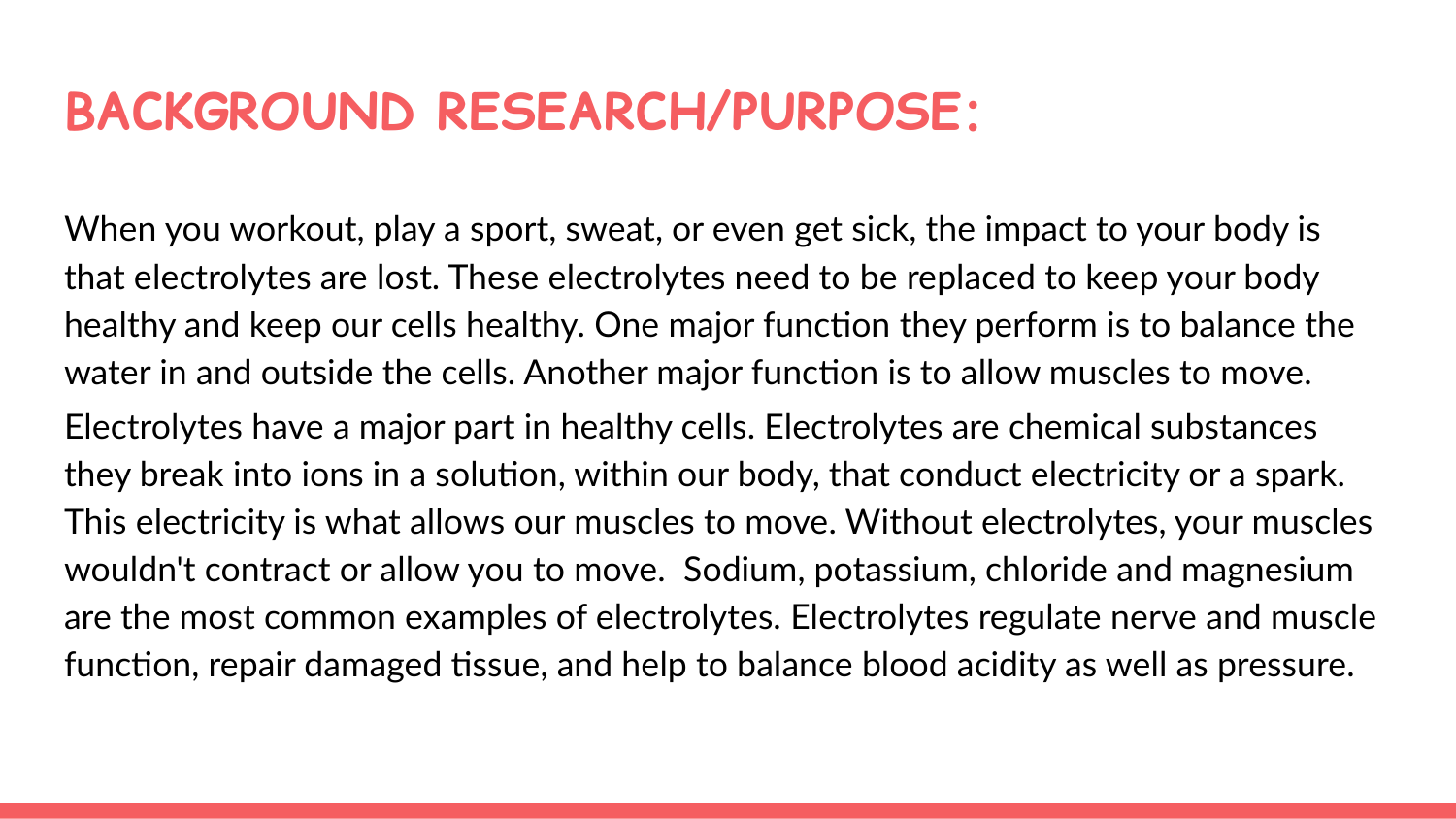

# BACKGROUND RESEARCH/PURPOSE:

When you workout, play a sport, sweat, or even get sick, the impact to your body is that electrolytes are lost. These electrolytes need to be replaced to keep your body healthy and keep our cells healthy. One major function they perform is to balance the water in and outside the cells. Another major function is to allow muscles to move.
Electrolytes have a major part in healthy cells. Electrolytes are chemical substances they break into ions in a solution, within our body, that conduct electricity or a spark. This electricity is what allows our muscles to move. Without electrolytes, your muscles wouldn't contract or allow you to move.  Sodium, potassium, chloride and magnesium are the most common examples of electrolytes. Electrolytes regulate nerve and muscle function, repair damaged tissue, and help to balance blood acidity as well as pressure.